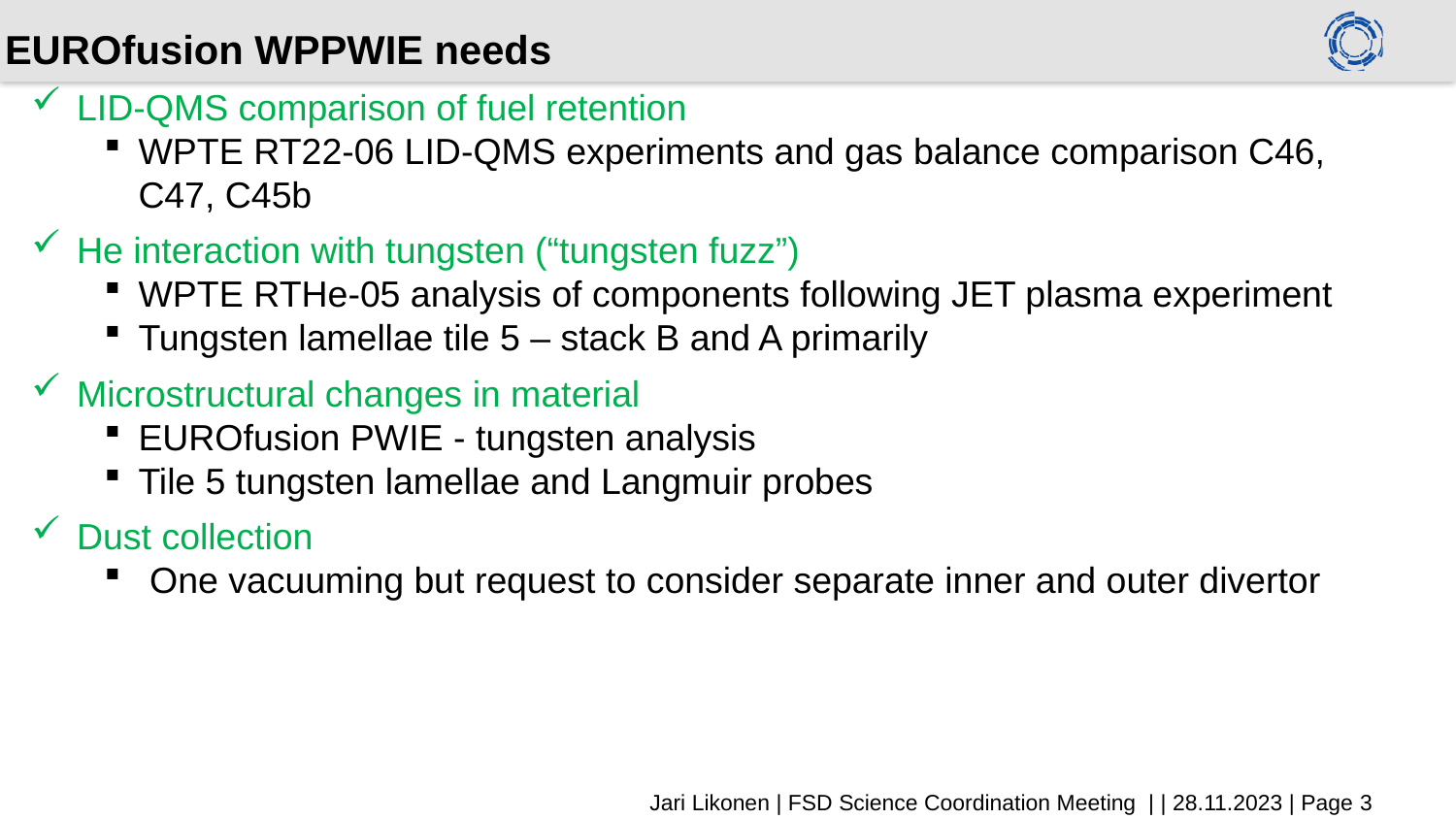

# EUROfusion WPPWIE needs
LID-QMS comparison of fuel retention
WPTE RT22-06 LID-QMS experiments and gas balance comparison C46, C47, C45b
He interaction with tungsten (“tungsten fuzz”)
WPTE RTHe-05 analysis of components following JET plasma experiment
Tungsten lamellae tile 5 – stack B and A primarily
Microstructural changes in material
EUROfusion PWIE - tungsten analysis
Tile 5 tungsten lamellae and Langmuir probes
Dust collection
One vacuuming but request to consider separate inner and outer divertor

Jari Likonen | FSD Science Coordination Meeting  | | 28.11.2023 | Page 3